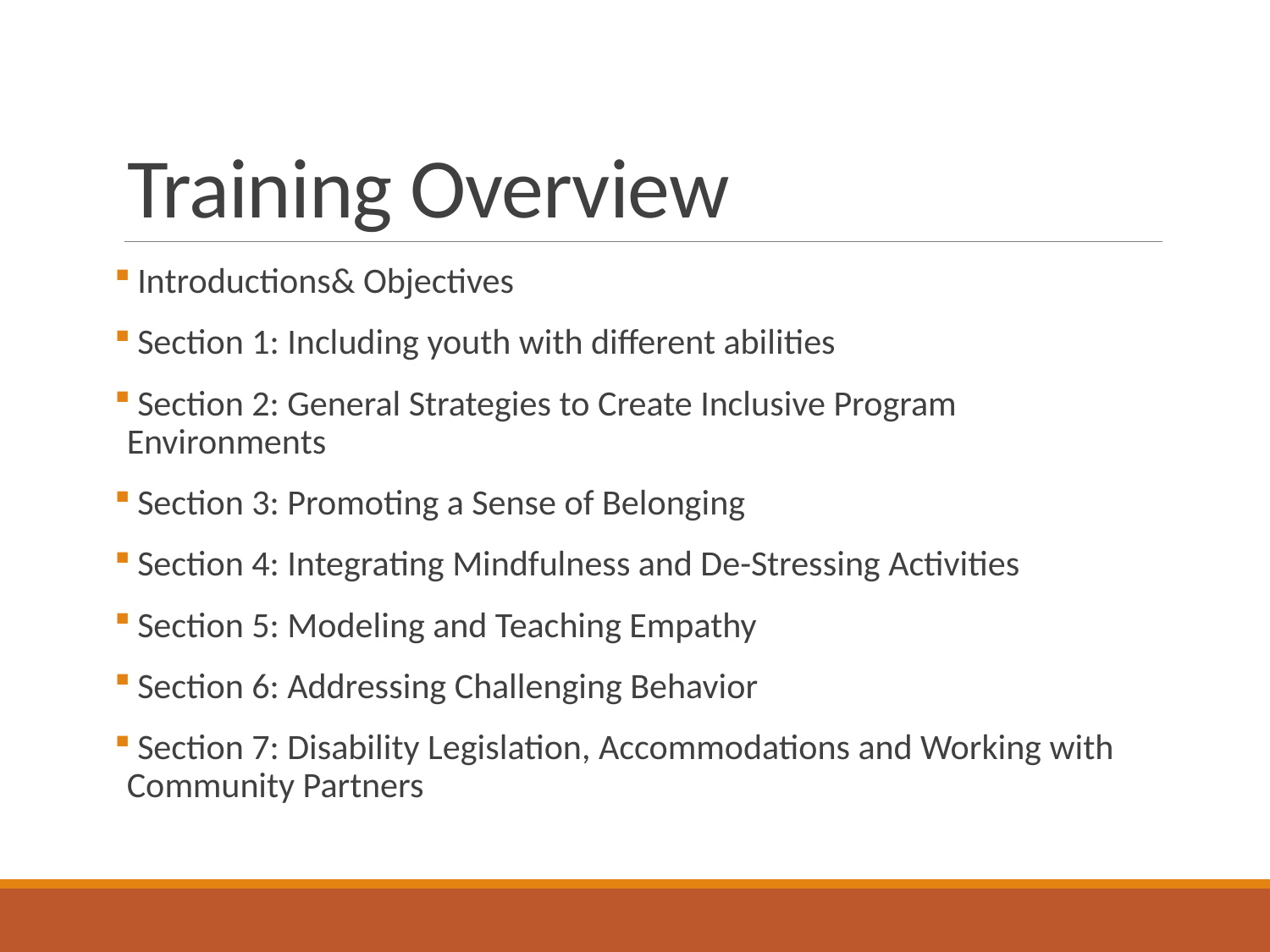

# Training Overview
 Introductions& Objectives
 Section 1: Including youth with different abilities
 Section 2: General Strategies to Create Inclusive Program Environments
 Section 3: Promoting a Sense of Belonging
 Section 4: Integrating Mindfulness and De-Stressing Activities
 Section 5: Modeling and Teaching Empathy
 Section 6: Addressing Challenging Behavior
 Section 7: Disability Legislation, Accommodations and Working with Community Partners